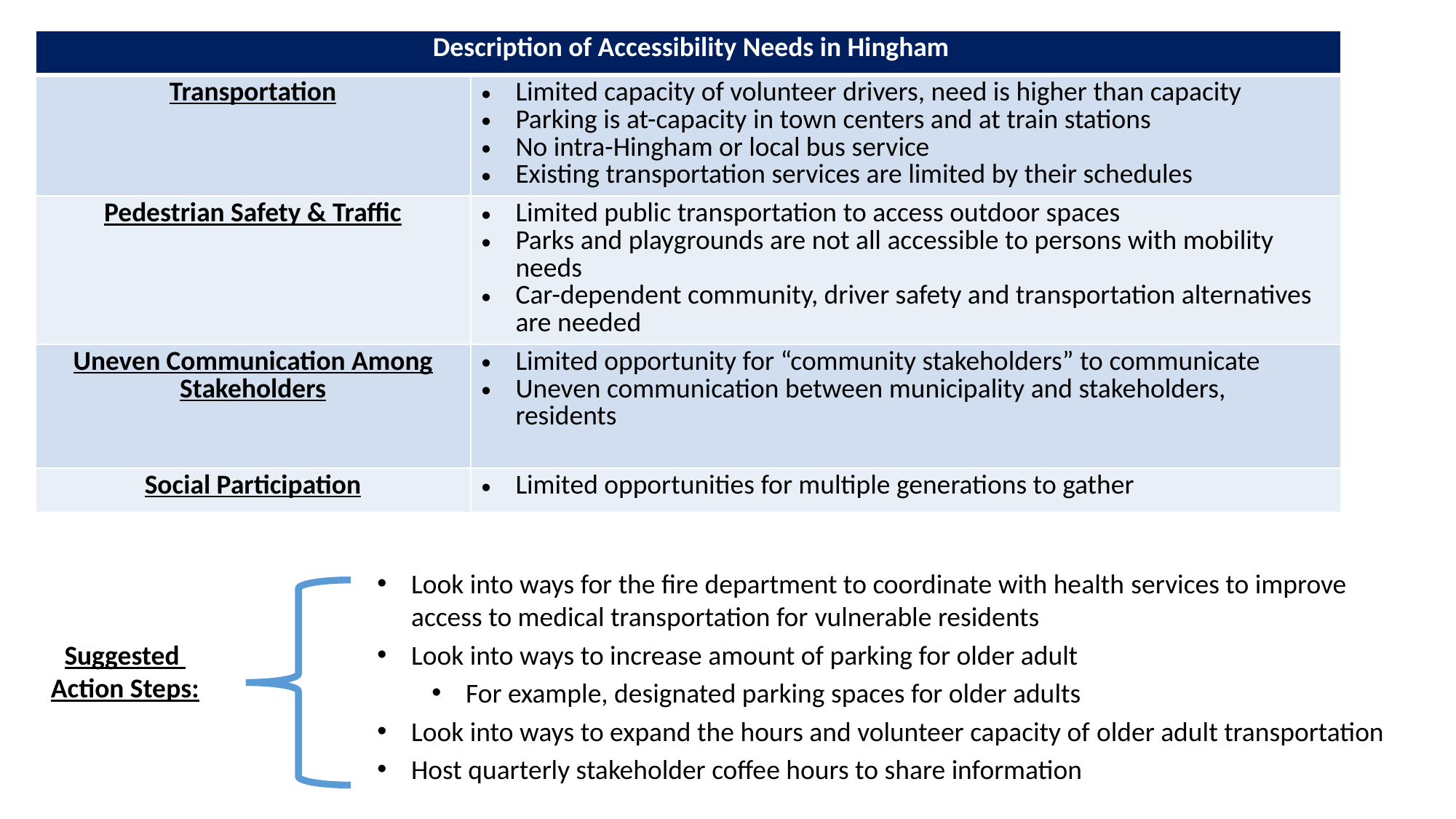

| Description of Accessibility Needs in Hingham |  |
| --- | --- |
| Transportation | Limited capacity of volunteer drivers, need is higher than capacity Parking is at-capacity in town centers and at train stations No intra-Hingham or local bus service Existing transportation services are limited by their schedules |
| Pedestrian Safety & Traffic | Limited public transportation to access outdoor spaces Parks and playgrounds are not all accessible to persons with mobility needs Car-dependent community, driver safety and transportation alternatives are needed |
| Uneven Communication Among Stakeholders | Limited opportunity for “community stakeholders” to communicate Uneven communication between municipality and stakeholders, residents |
| Social Participation | Limited opportunities for multiple generations to gather |
Look into ways for the fire department to coordinate with health services to improve access to medical transportation for vulnerable residents
Look into ways to increase amount of parking for older adult
For example, designated parking spaces for older adults
Look into ways to expand the hours and volunteer capacity of older adult transportation
Host quarterly stakeholder coffee hours to share information

Suggested
Action Steps: